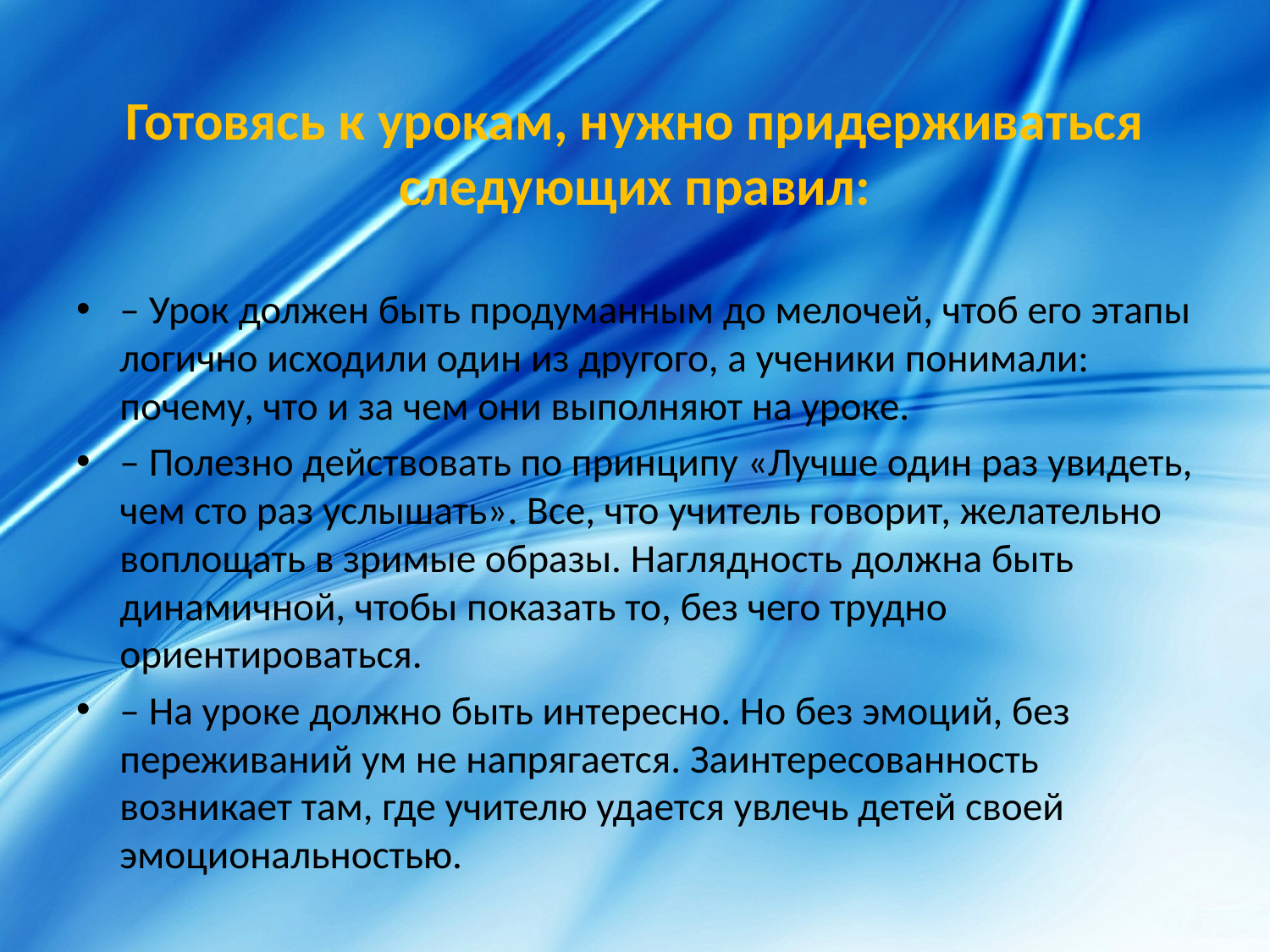

# Готовясь к урокам, нужно придерживаться следующих правил:
– Урок должен быть продуманным до мелочей, чтоб его этапы логично исходили один из другого, а ученики понимали: почему, что и за чем они выполняют на уроке.
– Полезно действовать по принципу «Лучше один раз увидеть, чем сто раз услышать». Все, что учитель говорит, желательно воплощать в зримые образы. Наглядность должна быть динамичной, чтобы показать то, без чего трудно ориентироваться.
– На уроке должно быть интересно. Но без эмоций, без переживаний ум не напрягается. Заинтересованность возникает там, где учителю удается увлечь детей своей эмоциональностью.